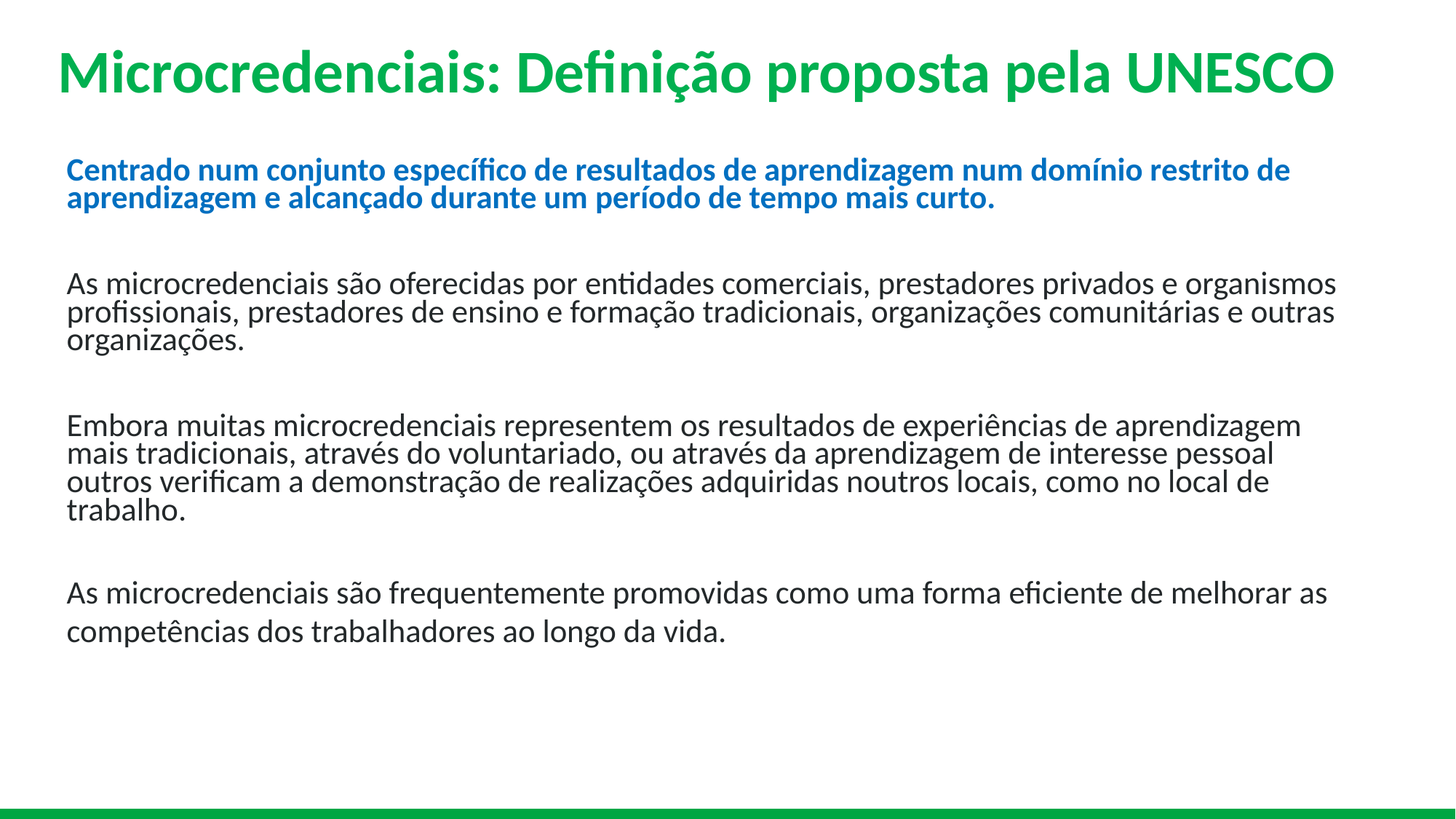

# Microcredenciais: Definição proposta pela UNESCO
Centrado num conjunto específico de resultados de aprendizagem num domínio restrito de aprendizagem e alcançado durante um período de tempo mais curto.

As microcredenciais são oferecidas por entidades comerciais, prestadores privados e organismos profissionais, prestadores de ensino e formação tradicionais, organizações comunitárias e outras organizações.

Embora muitas microcredenciais representem os resultados de experiências de aprendizagem mais tradicionais, através do voluntariado, ou através da aprendizagem de interesse pessoal outros verificam a demonstração de realizações adquiridas noutros locais, como no local de trabalho.

As microcredenciais são frequentemente promovidas como uma forma eficiente de melhorar as competências dos trabalhadores ao longo da vida.
6